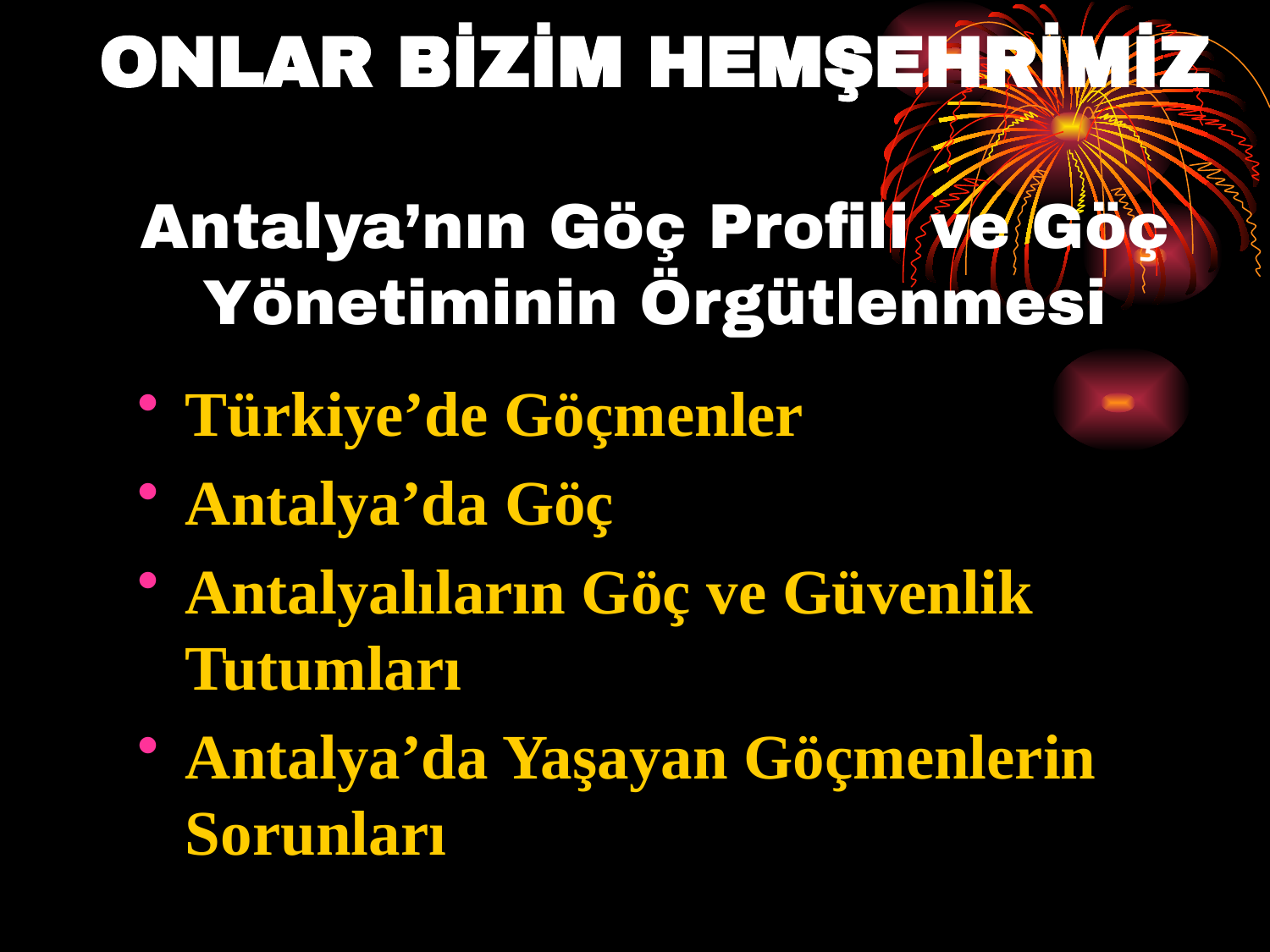

# ONLAR BİZİM HEMŞEHRİMİZ Antalya’nın Göç Profili ve Göç Yönetiminin Örgütlenmesi
Türkiye’de Göçmenler
Antalya’da Göç
Antalyalıların Göç ve Güvenlik Tutumları
Antalya’da Yaşayan Göçmenlerin Sorunları